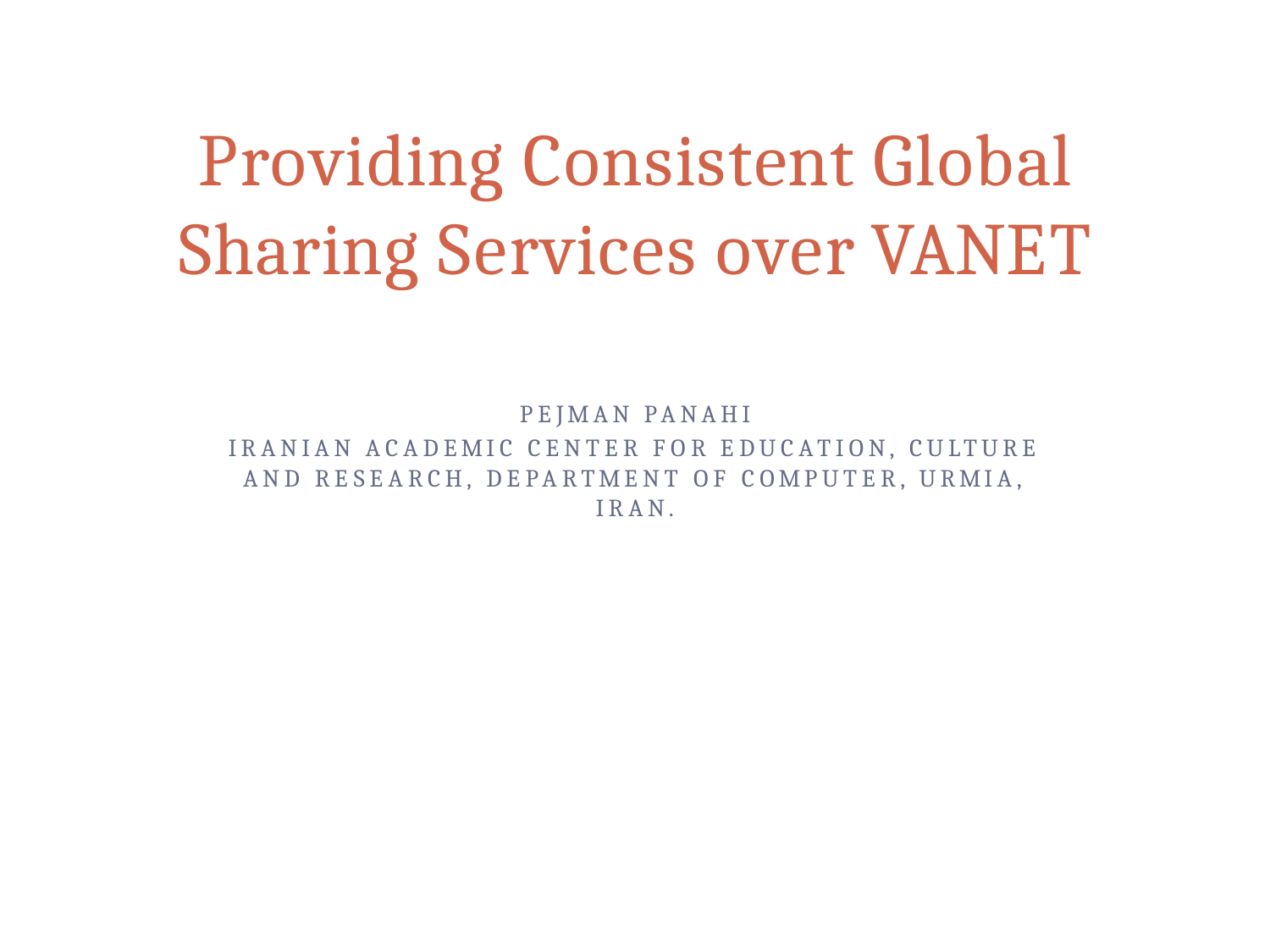

# Providing Consistent Global Sharing Services over VANET
Pejman Panahi
Iranian Academic Center For Education, Culture And Research, Department Of Computer, Urmia, Iran.
Providing Consistent Global Sharing Services over VANET : Pejman Panahi